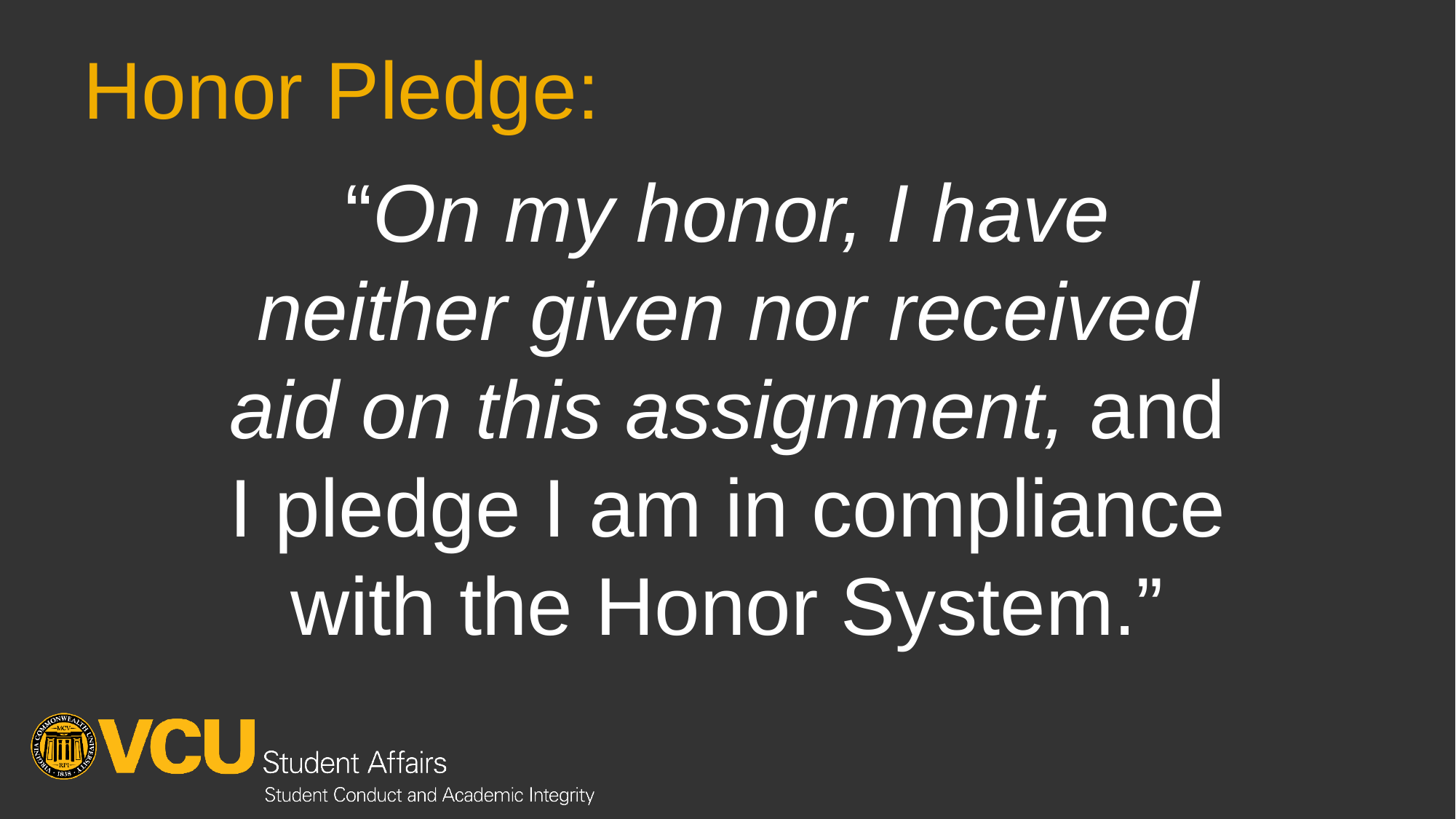

# Honor Pledge:
“On my honor, I have neither given nor received aid on this assignment, and I pledge I am in compliance with the Honor System.”